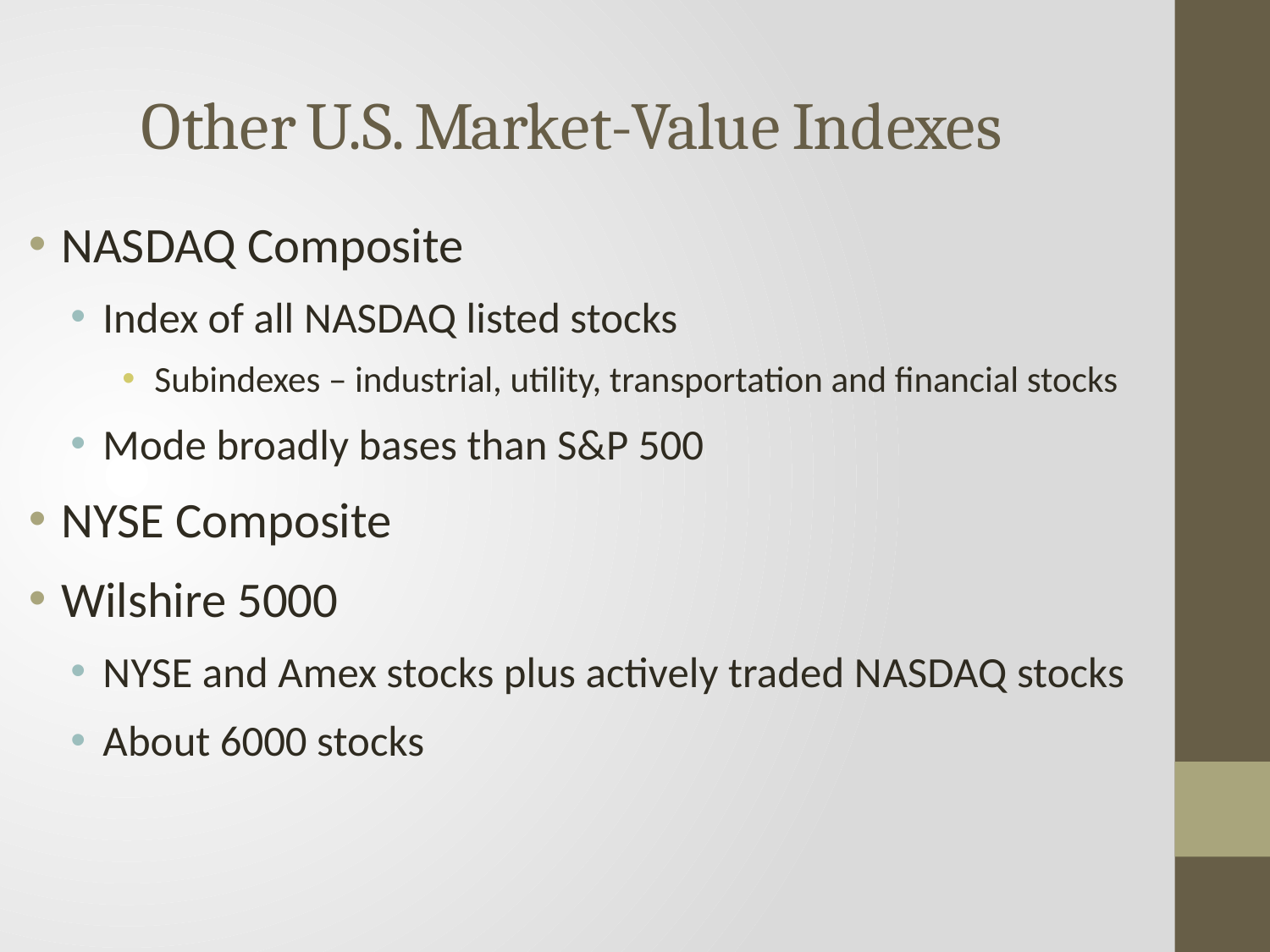

Other U.S. Market-Value Indexes
NASDAQ Composite
Index of all NASDAQ listed stocks
Subindexes – industrial, utility, transportation and financial stocks
Mode broadly bases than S&P 500
NYSE Composite
Wilshire 5000
NYSE and Amex stocks plus actively traded NASDAQ stocks
About 6000 stocks